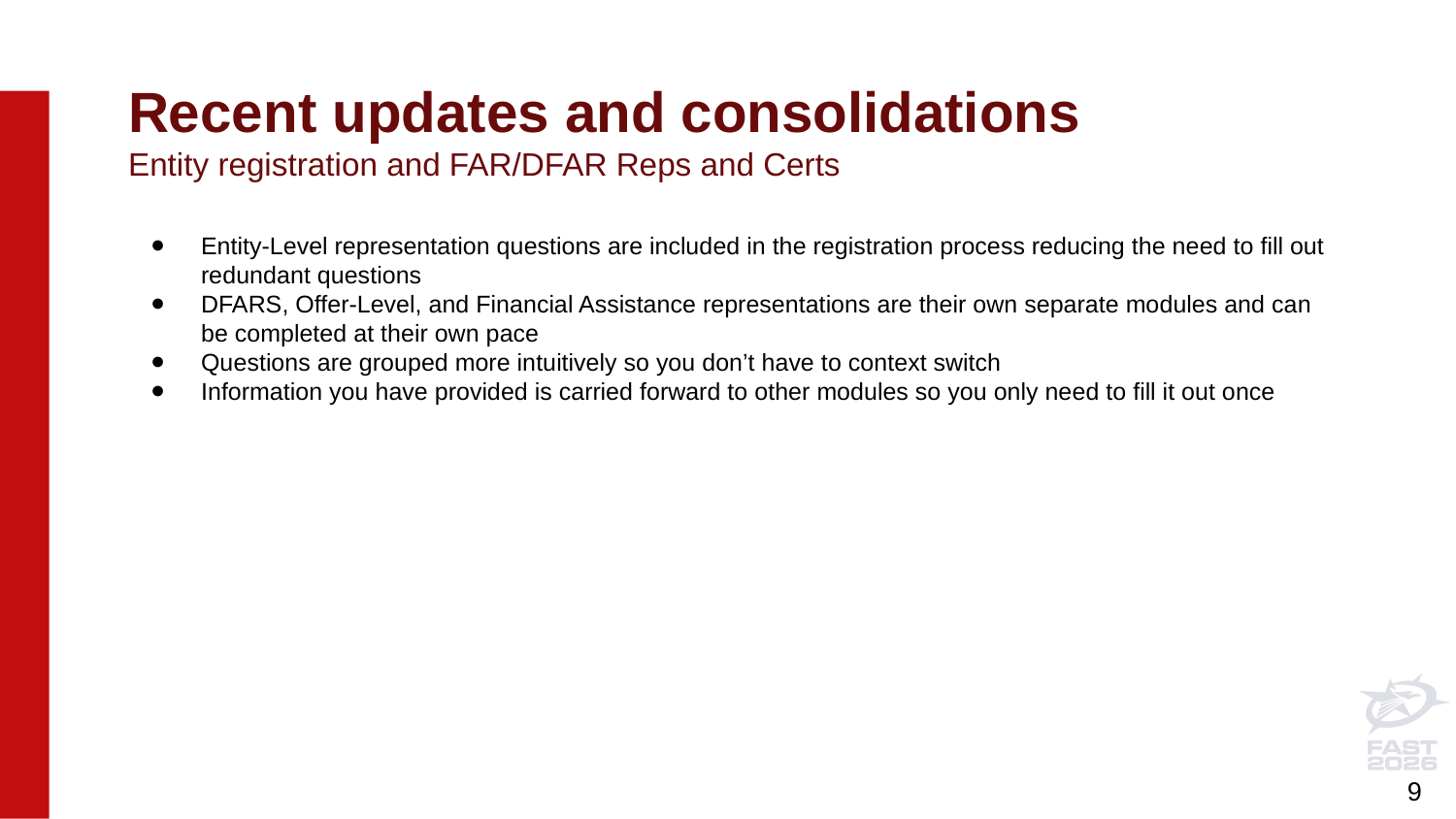

# Recent updates and consolidations
Entity registration and FAR/DFAR Reps and Certs
Entity-Level representation questions are included in the registration process reducing the need to fill out redundant questions
DFARS, Offer-Level, and Financial Assistance representations are their own separate modules and can be completed at their own pace
Questions are grouped more intuitively so you don’t have to context switch
Information you have provided is carried forward to other modules so you only need to fill it out once